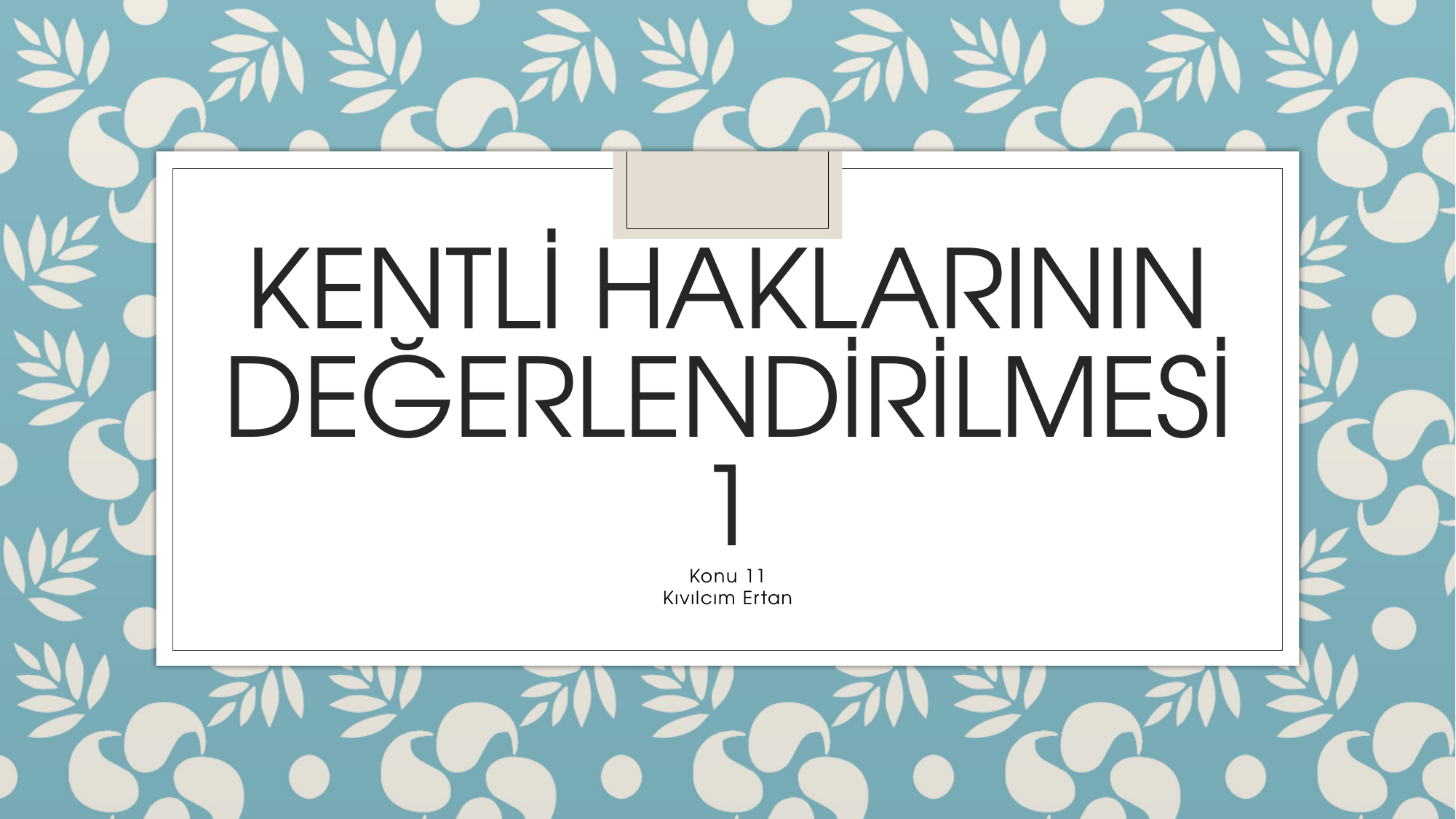

# Kentli Haklarının Değerlendirilmesi 1
Konu 11
Kıvılcım Ertan